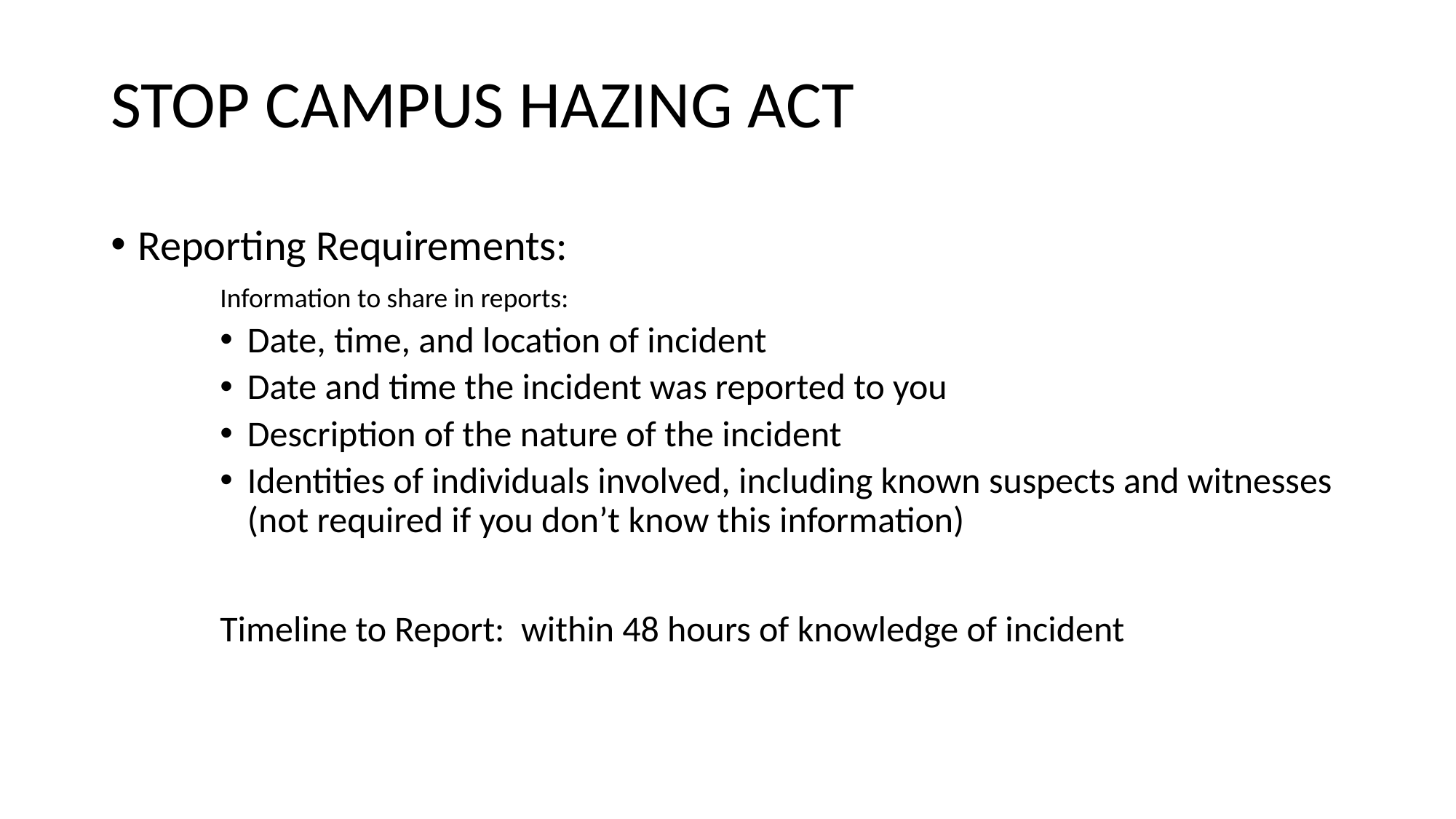

# STOP CAMPUS HAZING ACT
Reporting Requirements:
	Information to share in reports:
Date, time, and location of incident
Date and time the incident was reported to you
Description of the nature of the incident
Identities of individuals involved, including known suspects and witnesses (not required if you don’t know this information)

	Timeline to Report:  within 48 hours of knowledge of incident